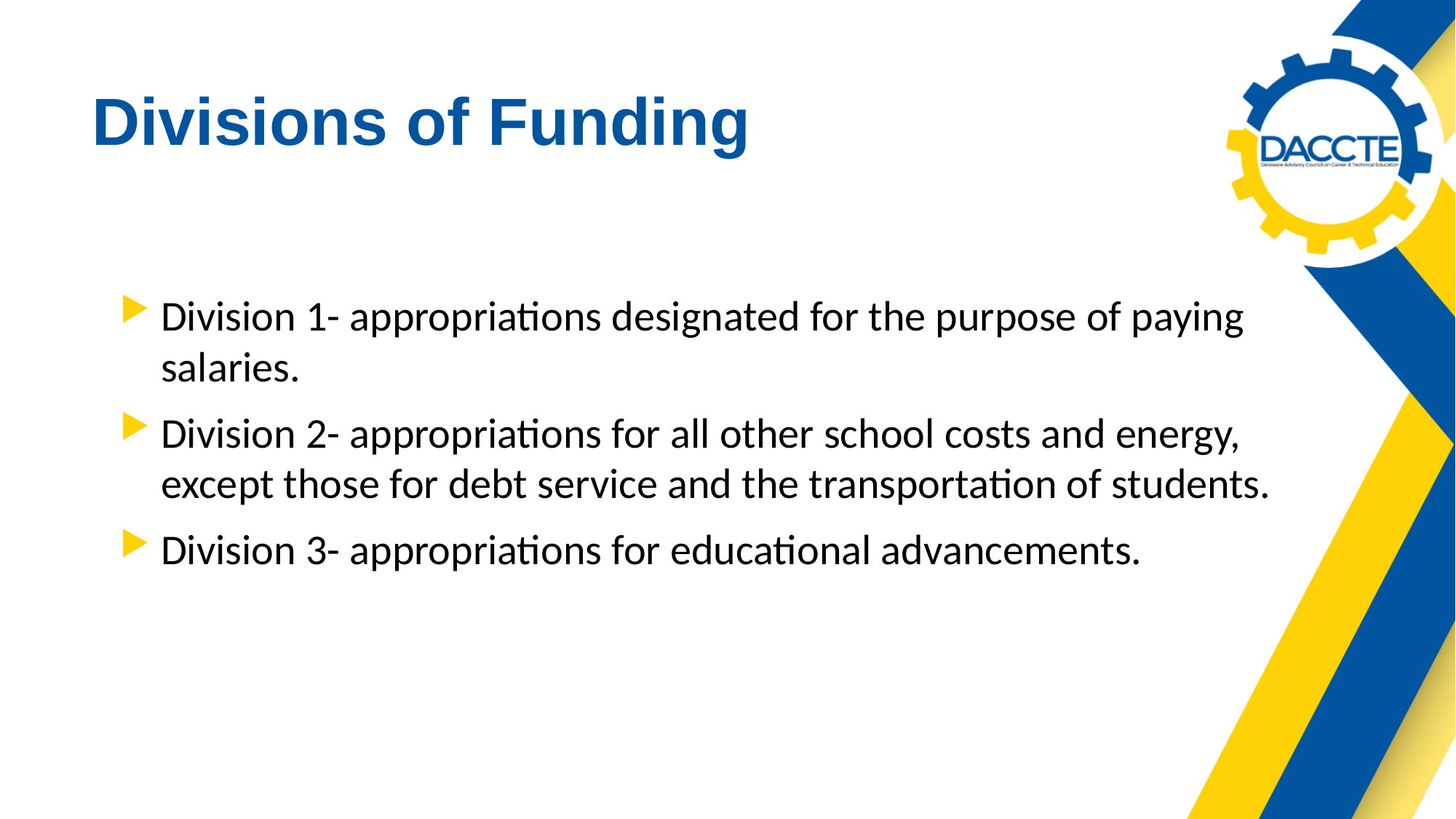

# Divisions of Funding
Division 1- appropriations designated for the purpose of paying salaries.
Division 2- appropriations for all other school costs and energy, except those for debt service and the transportation of students.
Division 3- appropriations for educational advancements.